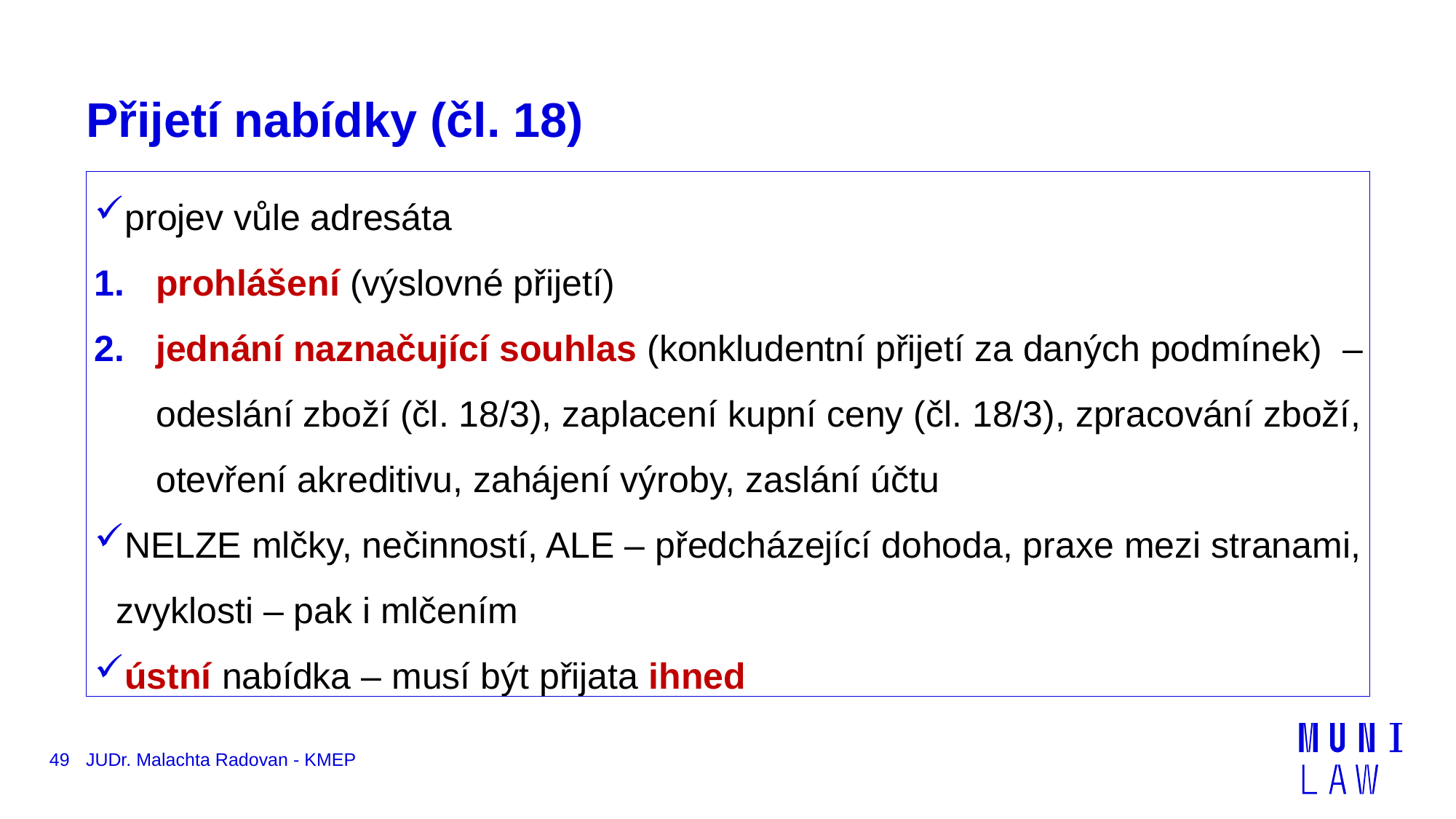

# Přijetí nabídky (čl. 18)
projev vůle adresáta
prohlášení (výslovné přijetí)
jednání naznačující souhlas (konkludentní přijetí za daných podmínek)  – odeslání zboží (čl. 18/3), zaplacení kupní ceny (čl. 18/3), zpracování zboží, otevření akreditivu, zahájení výroby, zaslání účtu
NELZE mlčky, nečinností, ALE – předcházející dohoda, praxe mezi stranami, zvyklosti – pak i mlčením
ústní nabídka – musí být přijata ihned
49
JUDr. Malachta Radovan - KMEP